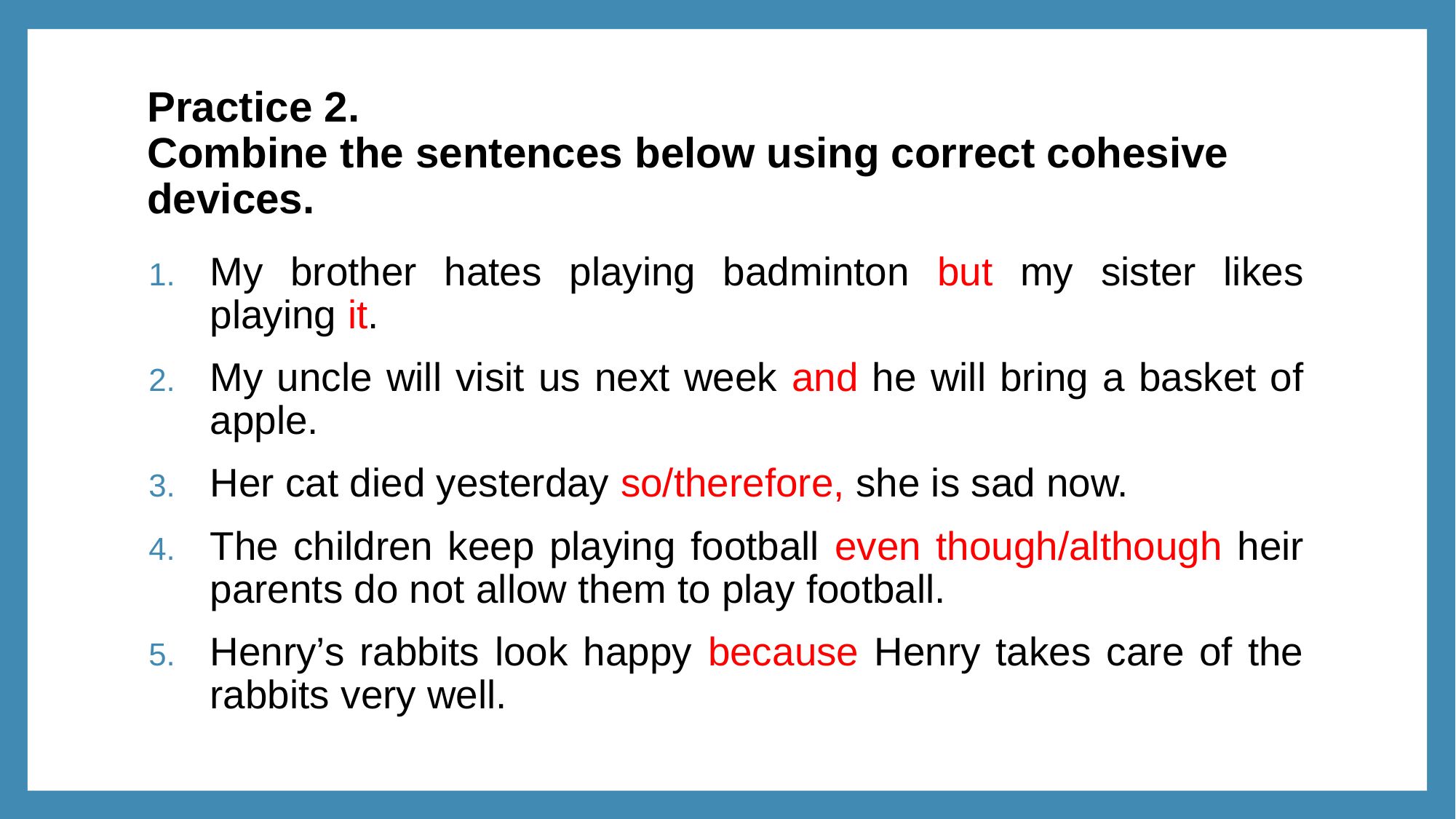

# Practice 2. Combine the sentences below using correct cohesive devices.
My brother hates playing badminton but my sister likes playing it.
My uncle will visit us next week and he will bring a basket of apple.
Her cat died yesterday so/therefore, she is sad now.
The children keep playing football even though/although heir parents do not allow them to play football.
Henry’s rabbits look happy because Henry takes care of the rabbits very well.